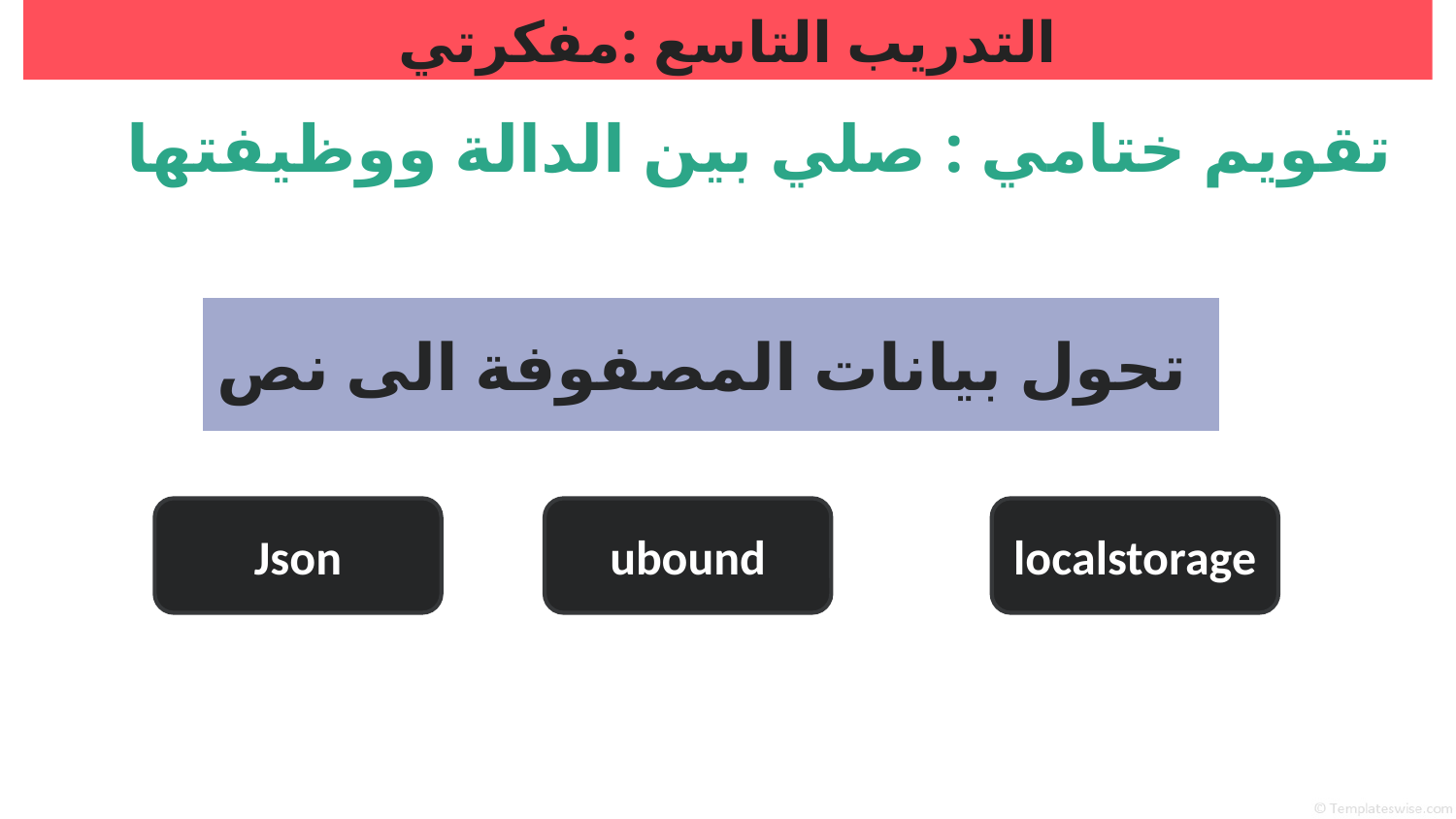

التدريب التاسع :مفكرتي

تقويم ختامي : صلي بين الدالة ووظيفتها
تحول بيانات المصفوفة الى نص
Json
ubound
localstorage